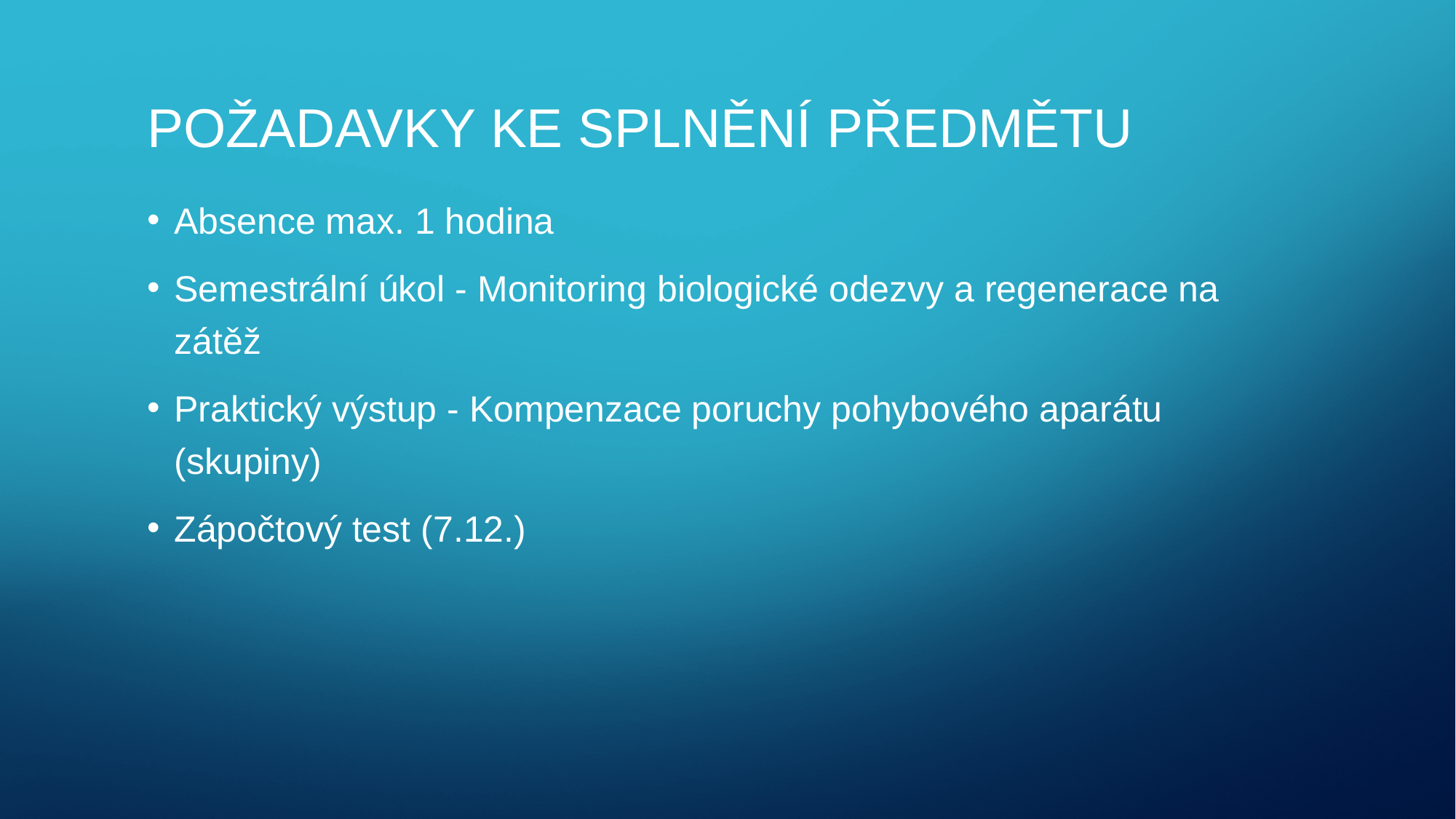

# POŽADAVKY KE SPLNĚNÍ PŘEDMĚTU
Absence max. 1 hodina
Semestrální úkol - Monitoring biologické odezvy a regenerace na zátěž
Praktický výstup - Kompenzace poruchy pohybového aparátu (skupiny)
Zápočtový test (7.12.)